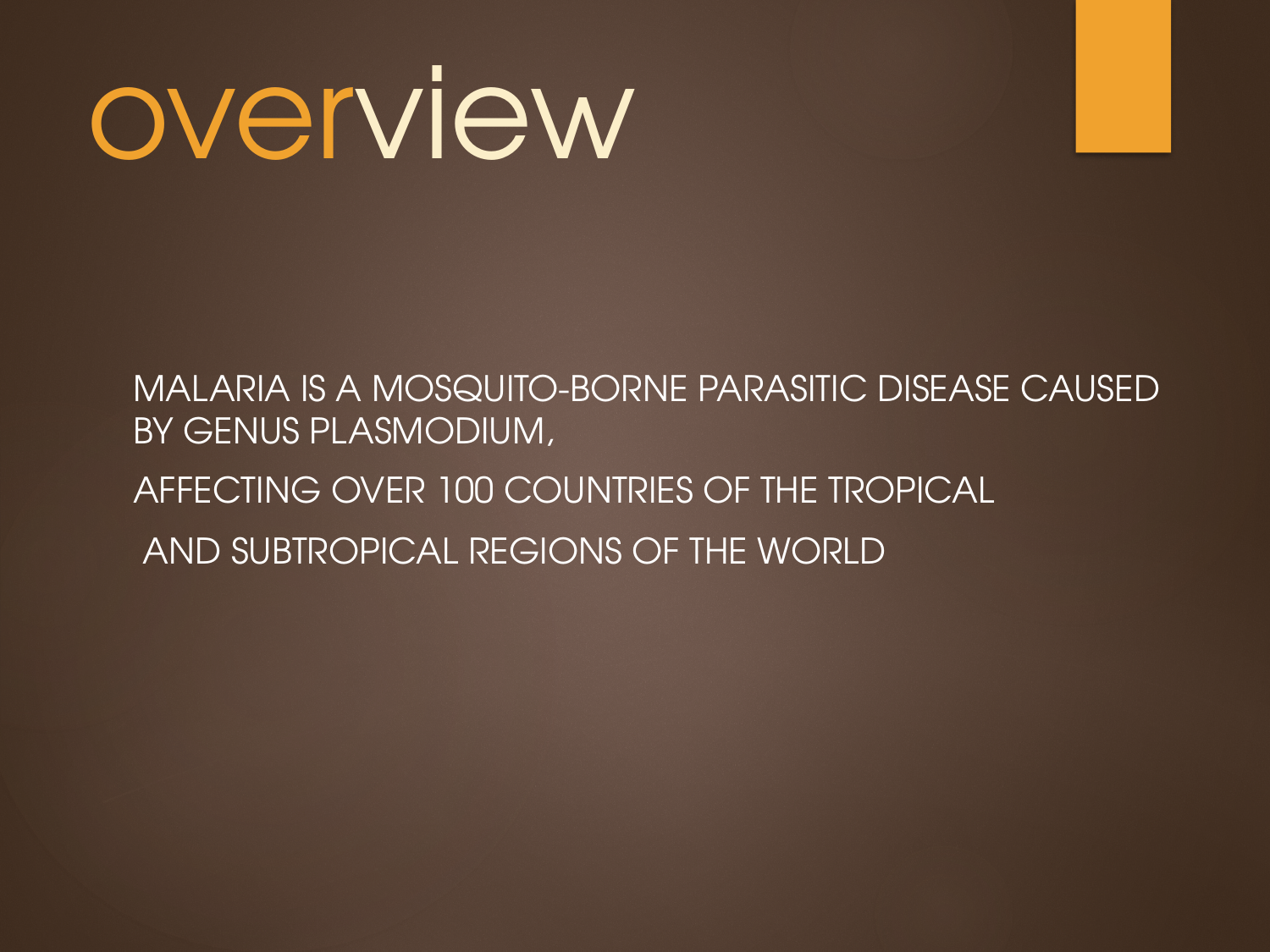

# overview
Malaria is a mosquito-borne parasitic disease caused by genus Plasmodium,
affecting over 100 countries of the tropical
 and subtropical regions of the world